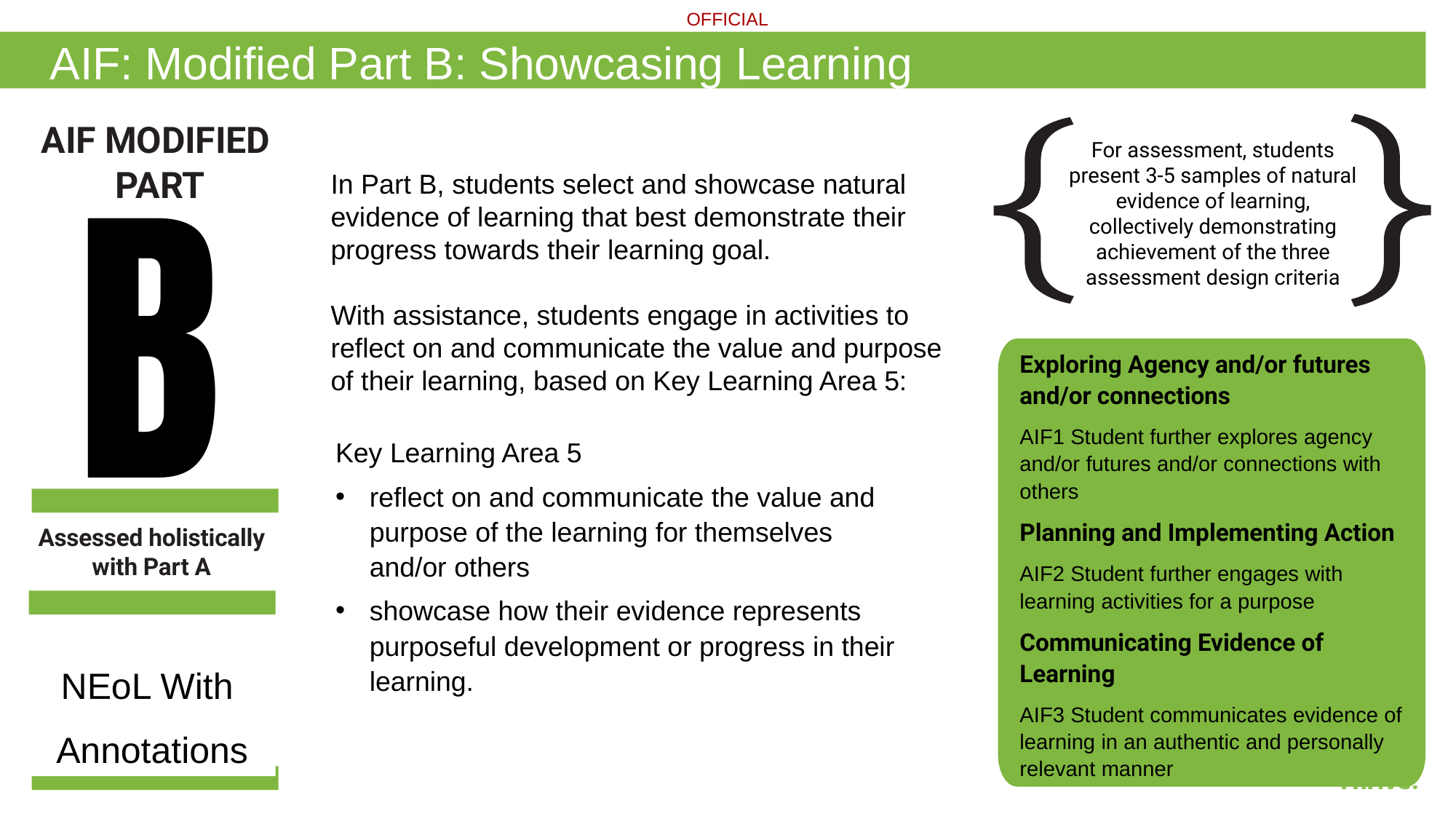

AIF: Modified Part B: Showcasing Learning

AIF MODIFIED
PART
For assessment, students present 3-5 samples of natural evidence of learning, collectively demonstrating achievement of the three assessment design criteria
In Part B, students select and showcase natural evidence of learning that best demonstrate their progress towards their learning goal.
With assistance, students engage in activities to reflect on and communicate the value and purpose of their learning, based on Key Learning Area 5:
B

Exploring Agency and/or futures and/or connections
AIF1 Student further explores agency and/or futures and/or connections with others
Planning and Implementing Action
AIF2 Student further engages with learning activities for a purpose
Communicating Evidence of Learning
AIF3 Student communicates evidence of learning in an authentic and personally relevant manner
Key Learning Area 5
reflect on and communicate the value and purpose of the learning for themselves and/or others
showcase how their evidence represents purposeful development or progress in their learning.

Assessed holistically with Part A

NEoL With
Annotations